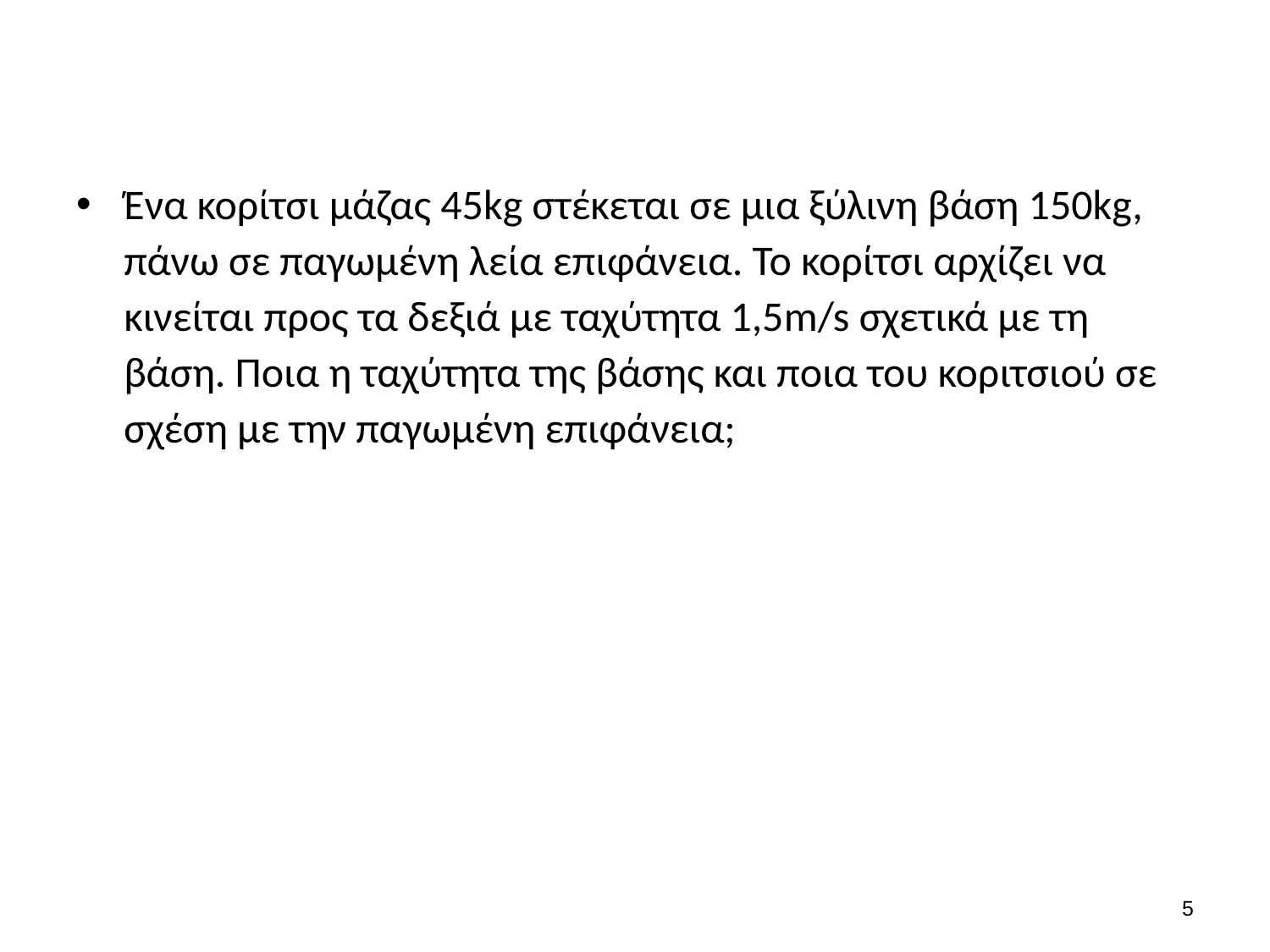

#
Ένα κορίτσι μάζας 45kg στέκεται σε μια ξύλινη βάση 150kg, πάνω σε παγωμένη λεία επιφάνεια. Το κορίτσι αρχίζει να κινείται προς τα δεξιά με ταχύτητα 1,5m/s σχετικά με τη βάση. Ποια η ταχύτητα της βάσης και ποια του κοριτσιού σε σχέση με την παγωμένη επιφάνεια;
5